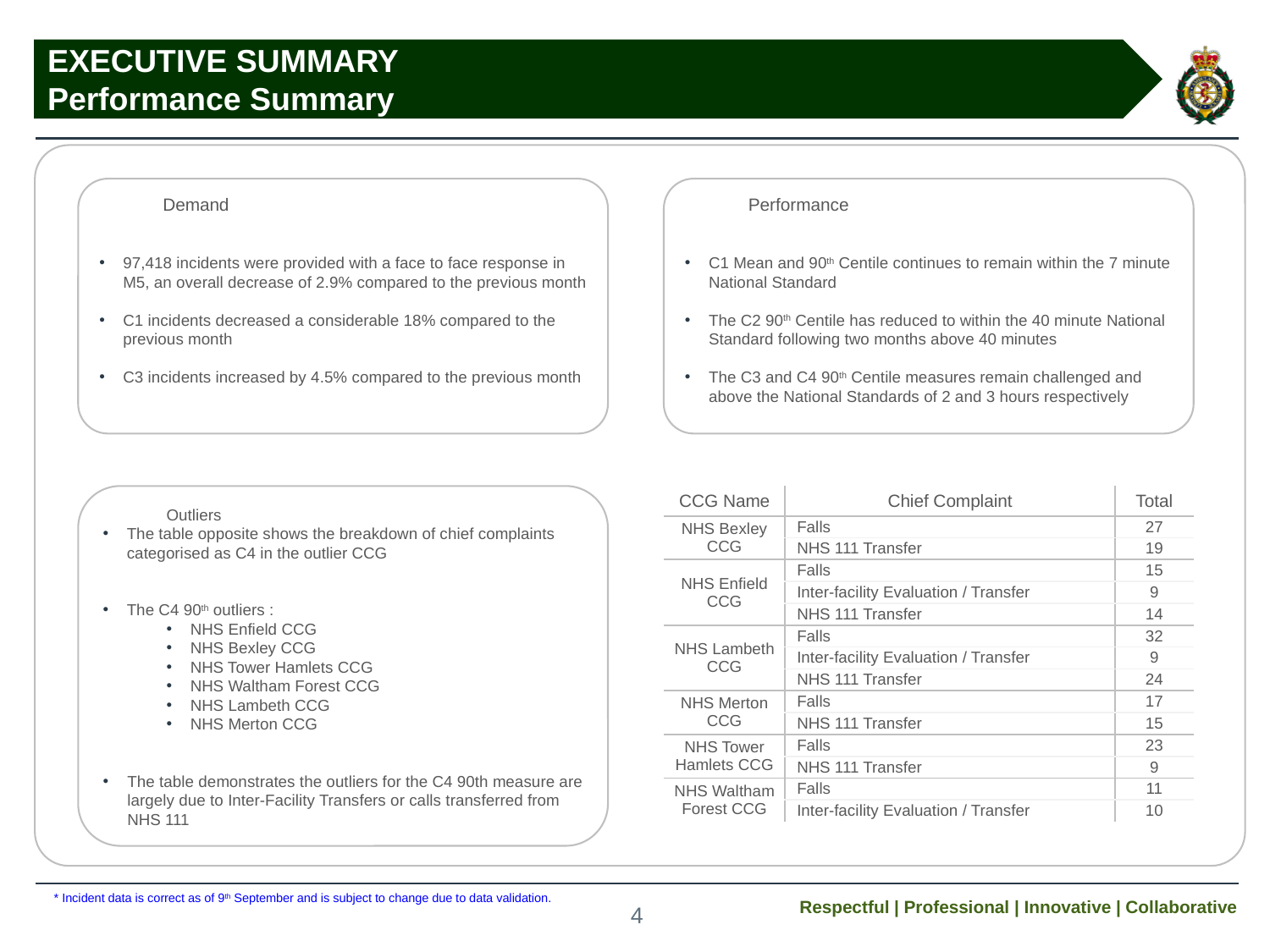

EXECUTIVE SUMMARY
Performance Summary

Performance

C1 Mean and 90th Centile continues to remain within the 7 minute National Standard

The C2 90th Centile has reduced to within the 40 minute National Standard following two months above 40 minutes

The C3 and C4 90th Centile measures remain challenged and above the National Standards of 2 and 3 hours respectively
Demand

97,418 incidents were provided with a face to face response in M5, an overall decrease of 2.9% compared to the previous month

C1 incidents decreased a considerable 18% compared to the previous month

C3 incidents increased by 4.5% compared to the previous month

| CCG Name | Chief Complaint | Total |
| --- | --- | --- |
| NHS Bexley CCG | Falls | 27 |
|  | NHS 111 Transfer | 19 |
| NHS Enfield CCG | Falls | 15 |
|  | Inter-facility Evaluation / Transfer | 9 |
|  | NHS 111 Transfer | 14 |
| NHS Lambeth CCG | Falls | 32 |
|  | Inter-facility Evaluation / Transfer | 9 |
|  | NHS 111 Transfer | 24 |
| NHS Merton CCG | Falls | 17 |
|  | NHS 111 Transfer | 15 |
| NHS Tower Hamlets CCG | Falls | 23 |
|  | NHS 111 Transfer | 9 |
| NHS Waltham Forest CCG | Falls | 11 |
|  | Inter-facility Evaluation / Transfer | 10 |
Outliers
The table opposite shows the breakdown of chief complaints categorised as C4 in the outlier CCG

The C4 90th outliers :
NHS Enfield CCG
NHS Bexley CCG
NHS Tower Hamlets CCG
NHS Waltham Forest CCG
NHS Lambeth CCG
NHS Merton CCG

The table demonstrates the outliers for the C4 90th measure are largely due to Inter-Facility Transfers or calls transferred from NHS 111

* Incident data is correct as of 9th September and is subject to change due to data validation.